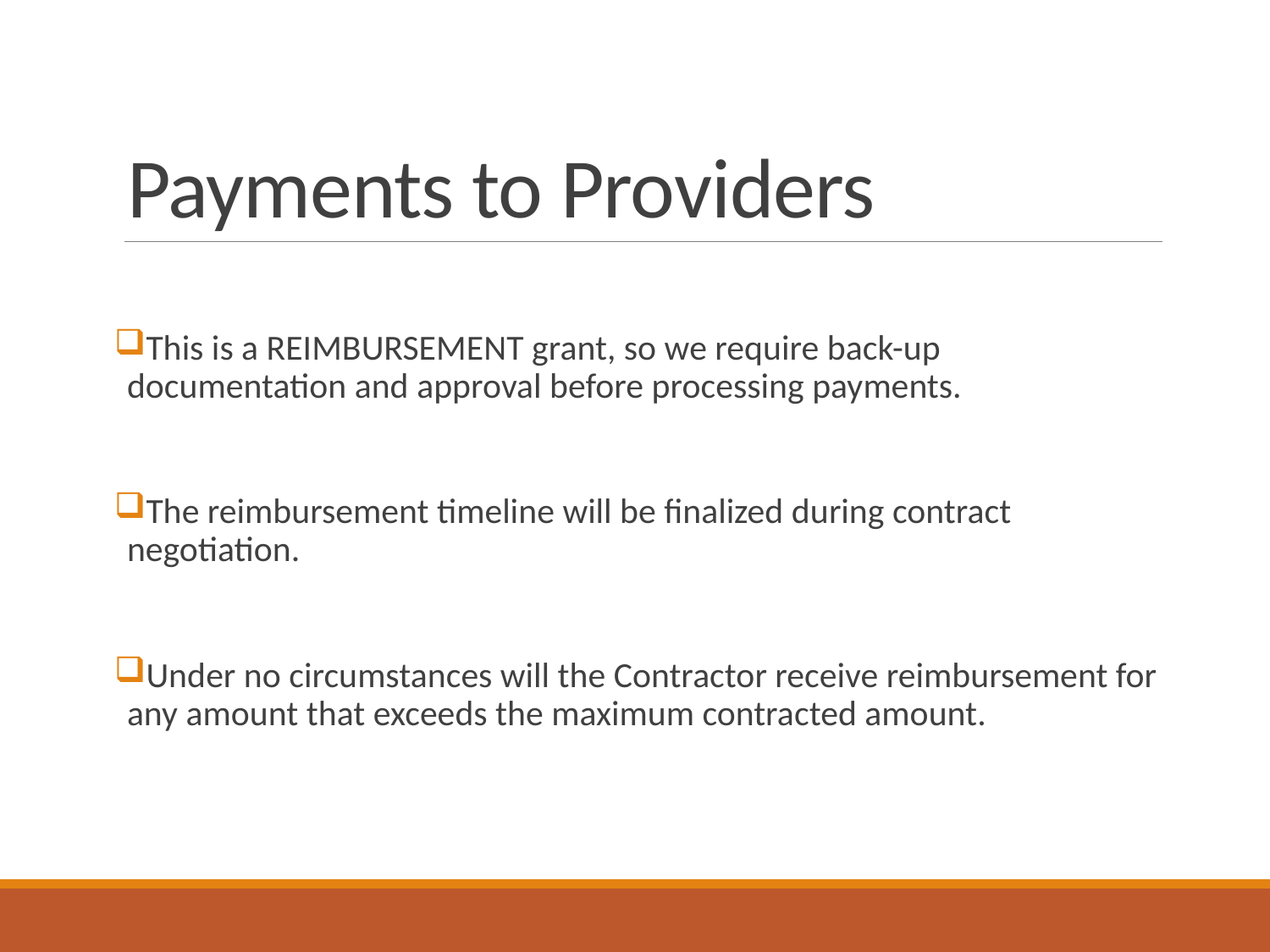

# Payments to Providers

This is a REIMBURSEMENT grant, so we require back-up documentation and approval before processing payments.

The reimbursement timeline will be finalized during contract negotiation.

Under no circumstances will the Contractor receive reimbursement for any amount that exceeds the maximum contracted amount.